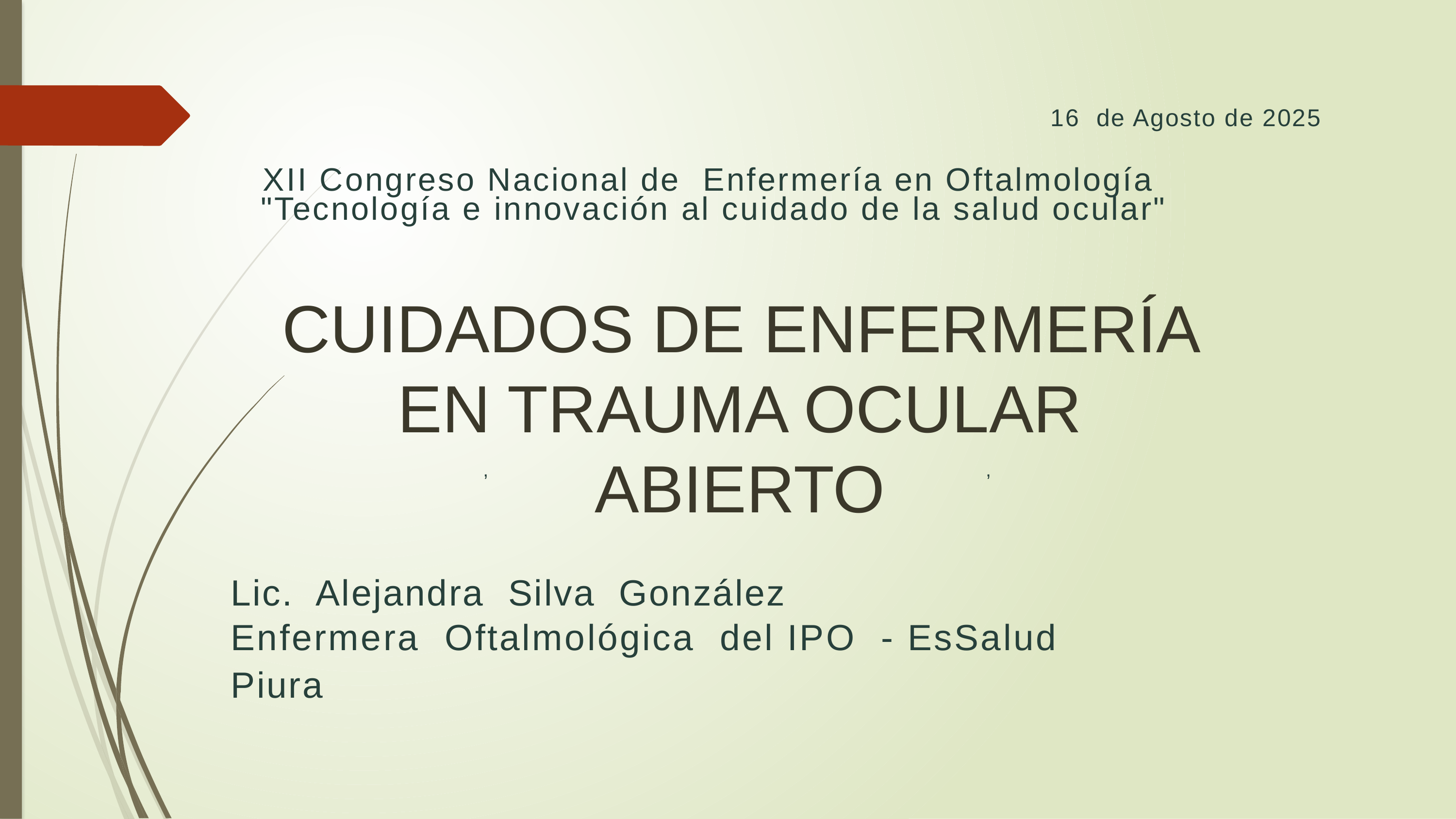

16  de Agosto de 2025
XII Congreso Nacional de  Enfermería en Oftalmología
"Tecnología e innovación al cuidado de la salud ocular"
CUIDADOS DE ENFERMERÍA EN TRAUMA OCULAR ABIERTO
,
,
Lic.  Alejandra  Silva  González
Enfermera  Oftalmológica  del IPO  - EsSalud
Piura